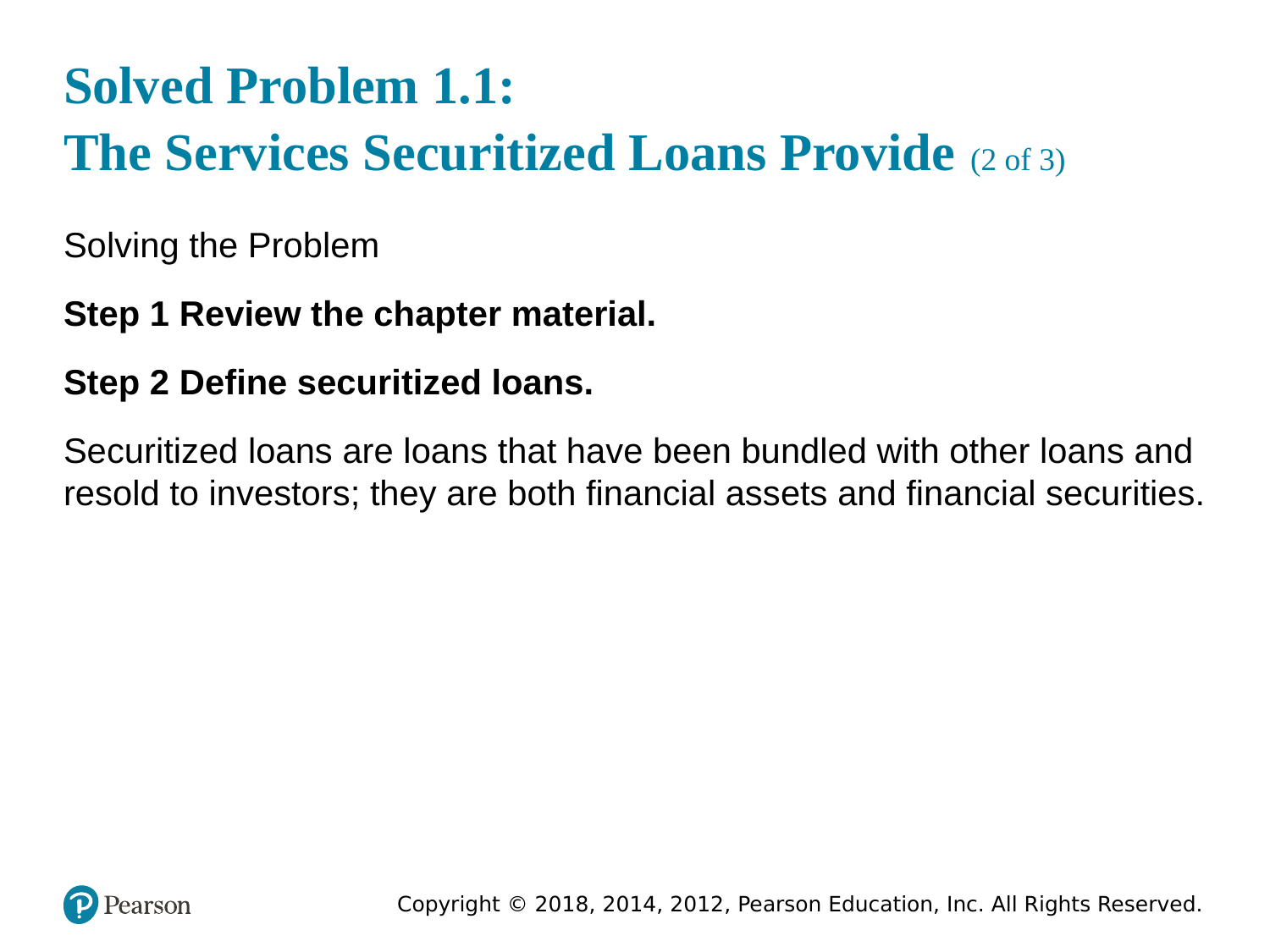

# Solved Problem 1.1: The Services Securitized Loans Provide (2 of 3)
Solving the Problem
Step 1 Review the chapter material.
Step 2 Define securitized loans.
Securitized loans are loans that have been bundled with other loans and resold to investors; they are both financial assets and financial securities.